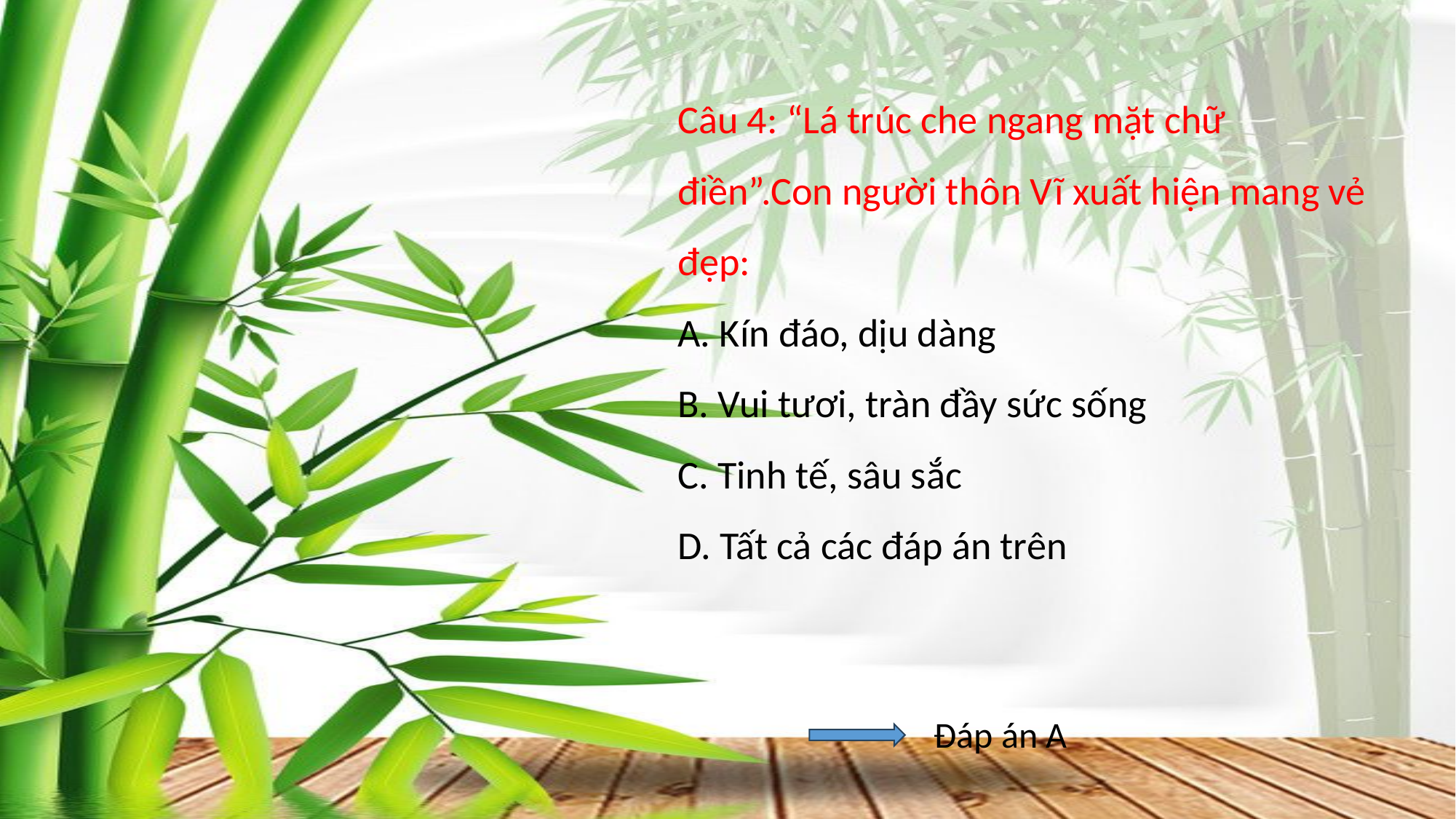

# Câu 4: “Lá trúc che ngang mặt chữ điền”.Con người thôn Vĩ xuất hiện mang vẻ đẹp: A. Kín đáo, dịu dàng B. Vui tươi, tràn đầy sức sống C. Tinh tế, sâu sắc D. Tất cả các đáp án trên

Đáp án A